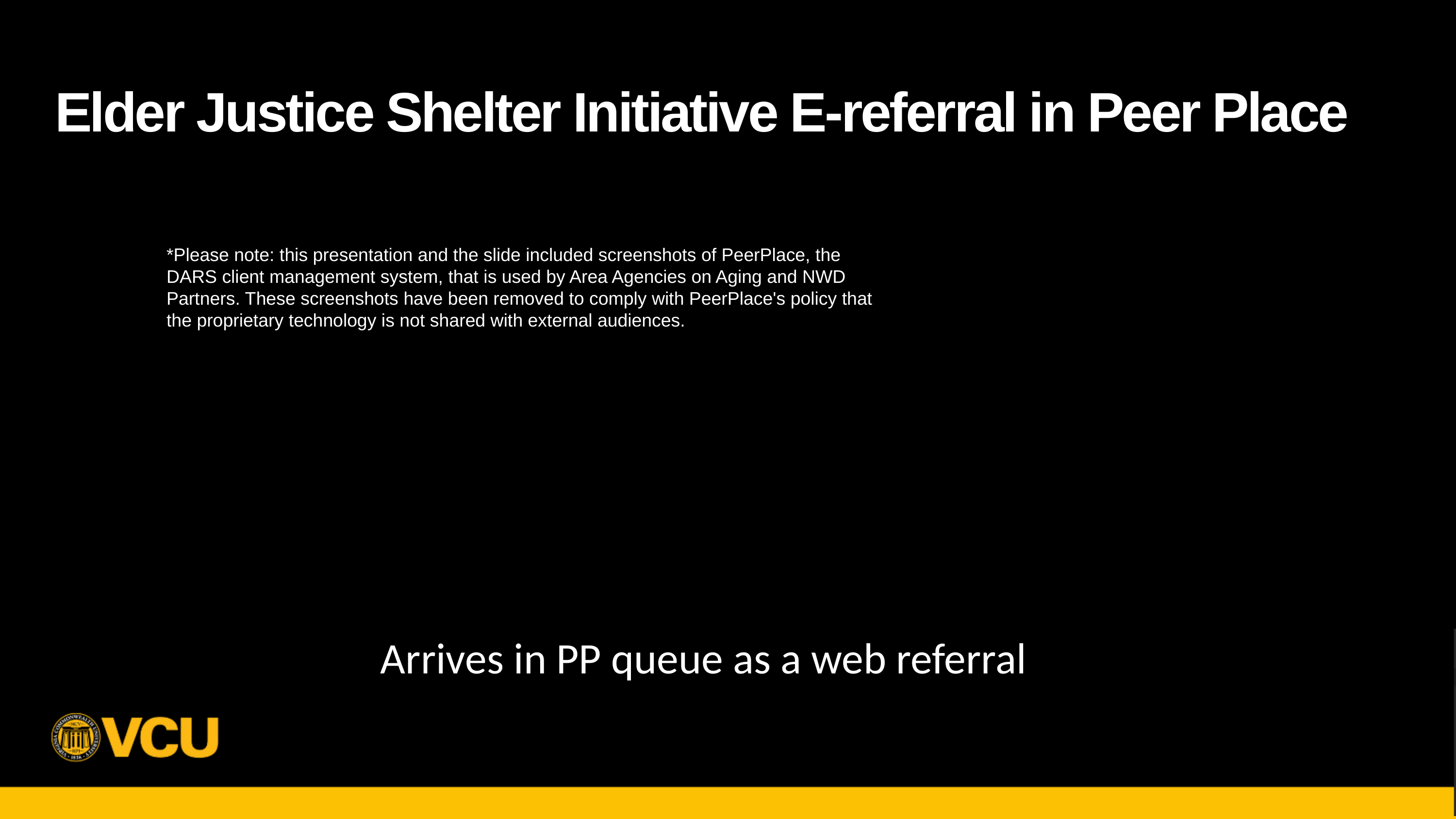

Elder Justice Shelter Initiative E-referral in Peer Place
*Please note: this presentation and the slide included screenshots of PeerPlace, the DARS client management system, that is used by Area Agencies on Aging and NWD Partners. These screenshots have been removed to comply with PeerPlace's policy that the proprietary technology is not shared with external audiences.
Arrives in PP queue as a web referral

ppP

Planning District 15